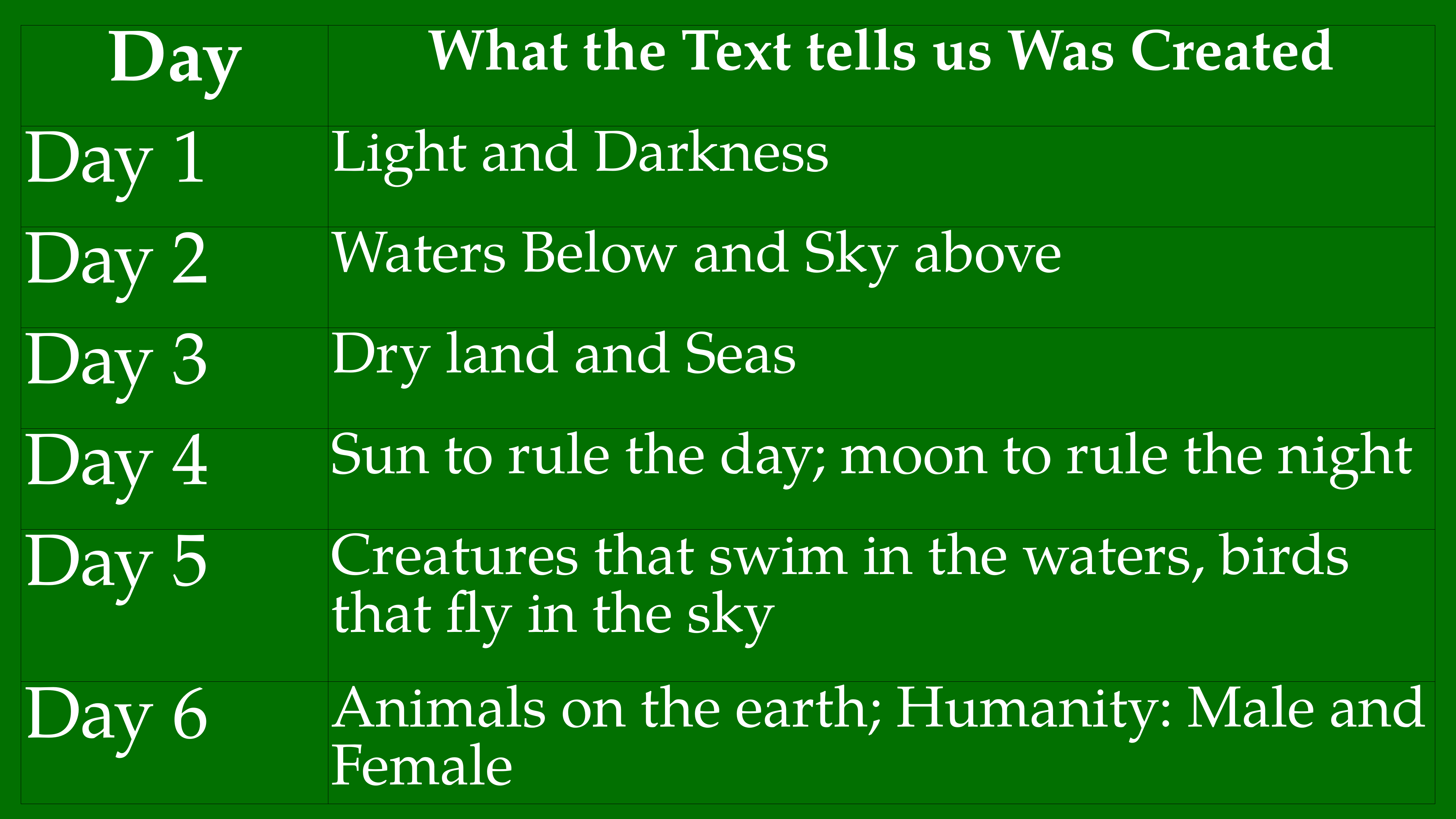

| Day | What the Text tells us Was Created |
| --- | --- |
| Day 1 | Light and Darkness |
| Day 2 | Waters Below and Sky above |
| Day 3 | Dry land and Seas |
| Day 4 | Sun to rule the day; moon to rule the night |
| Day 5 | Creatures that swim in the waters, birds that fly in the sky |
| Day 6 | Animals on the earth; Humanity: Male and Female |